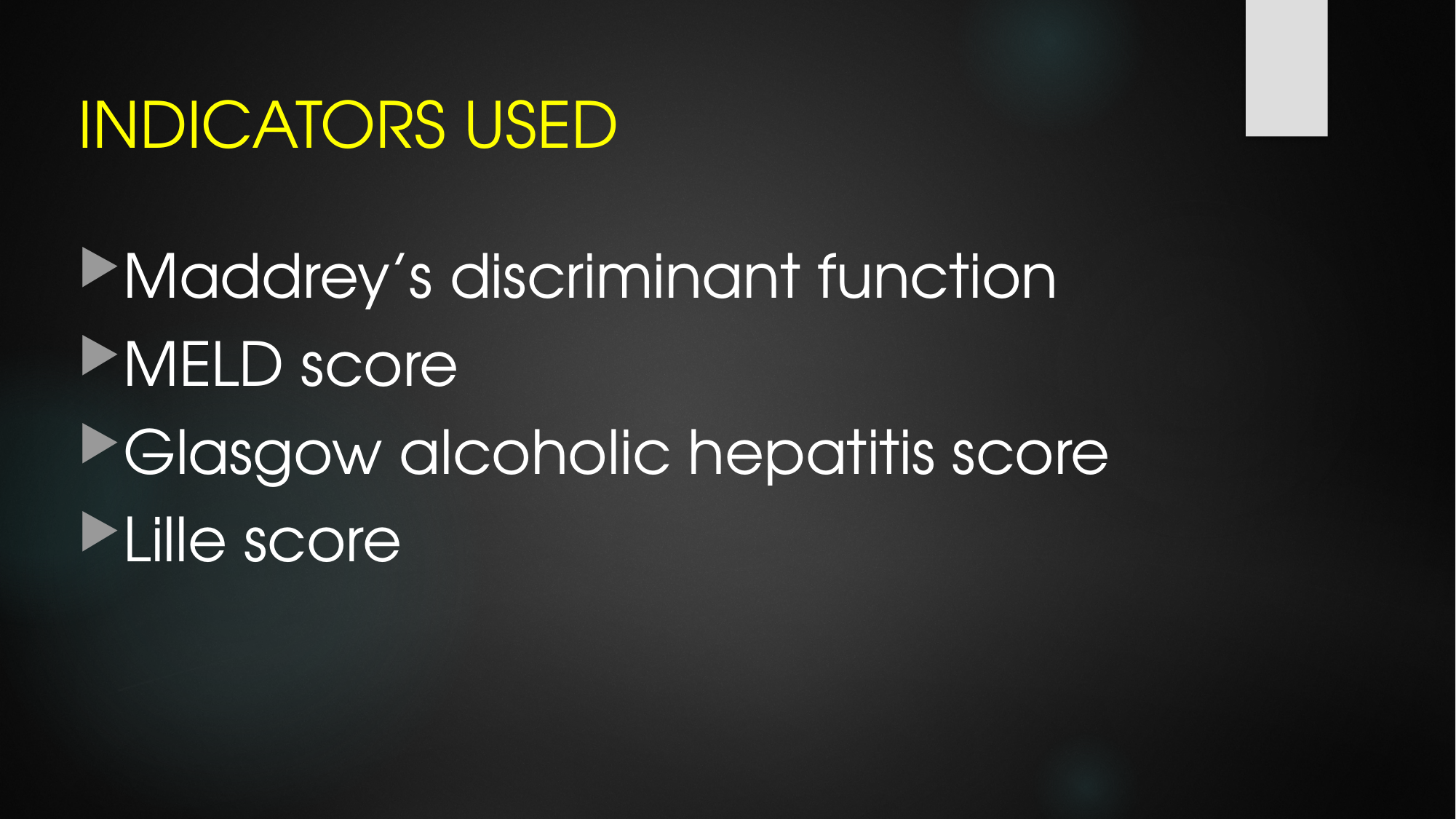

# INDICATORS USED
Maddrey’s discriminant function
MELD score
Glasgow alcoholic hepatitis score
Lille score